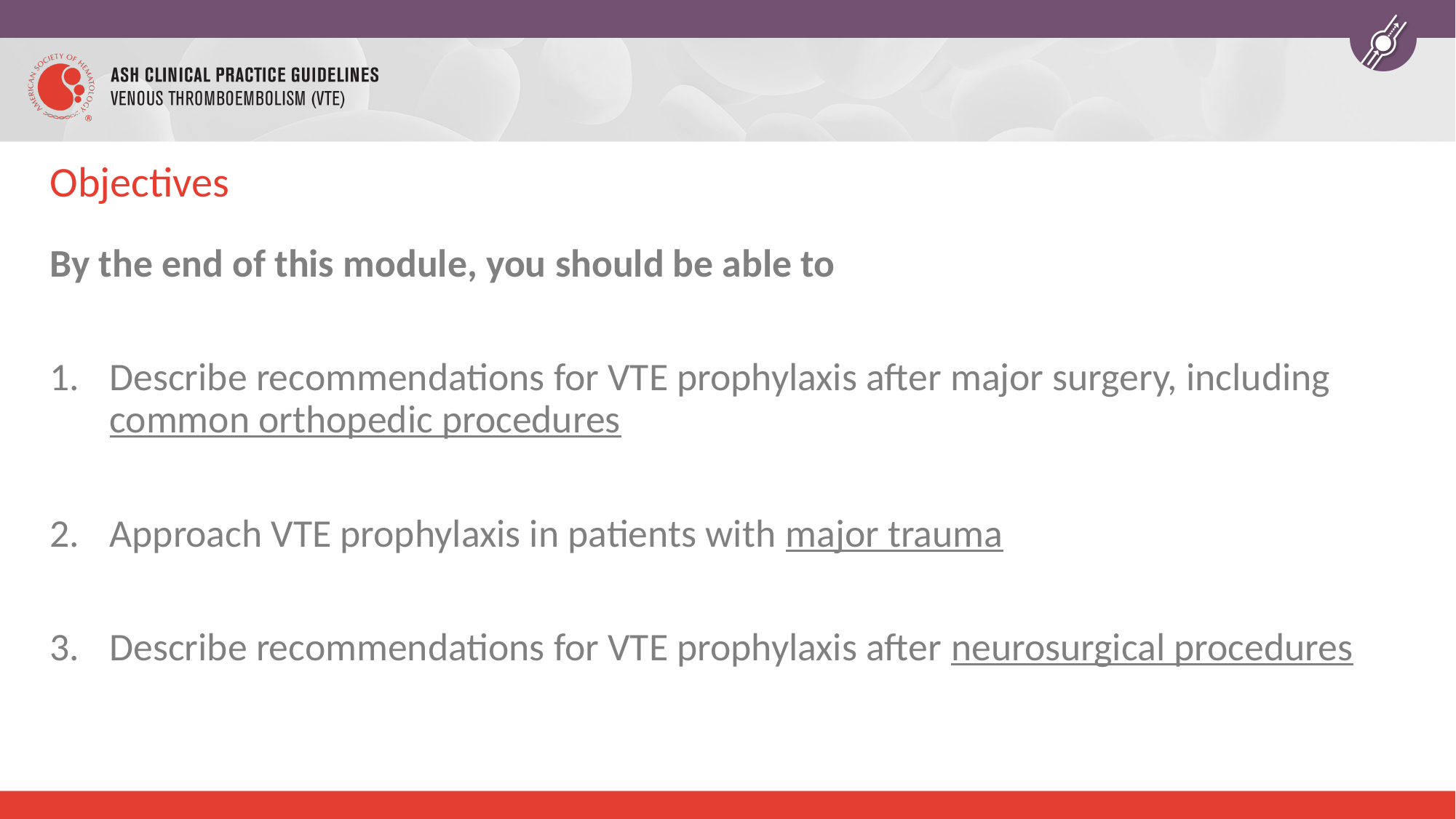

# Objectives
By the end of this module, you should be able to

Describe recommendations for VTE prophylaxis after major surgery, including common orthopedic procedures

Approach VTE prophylaxis in patients with major trauma

Describe recommendations for VTE prophylaxis after neurosurgical procedures